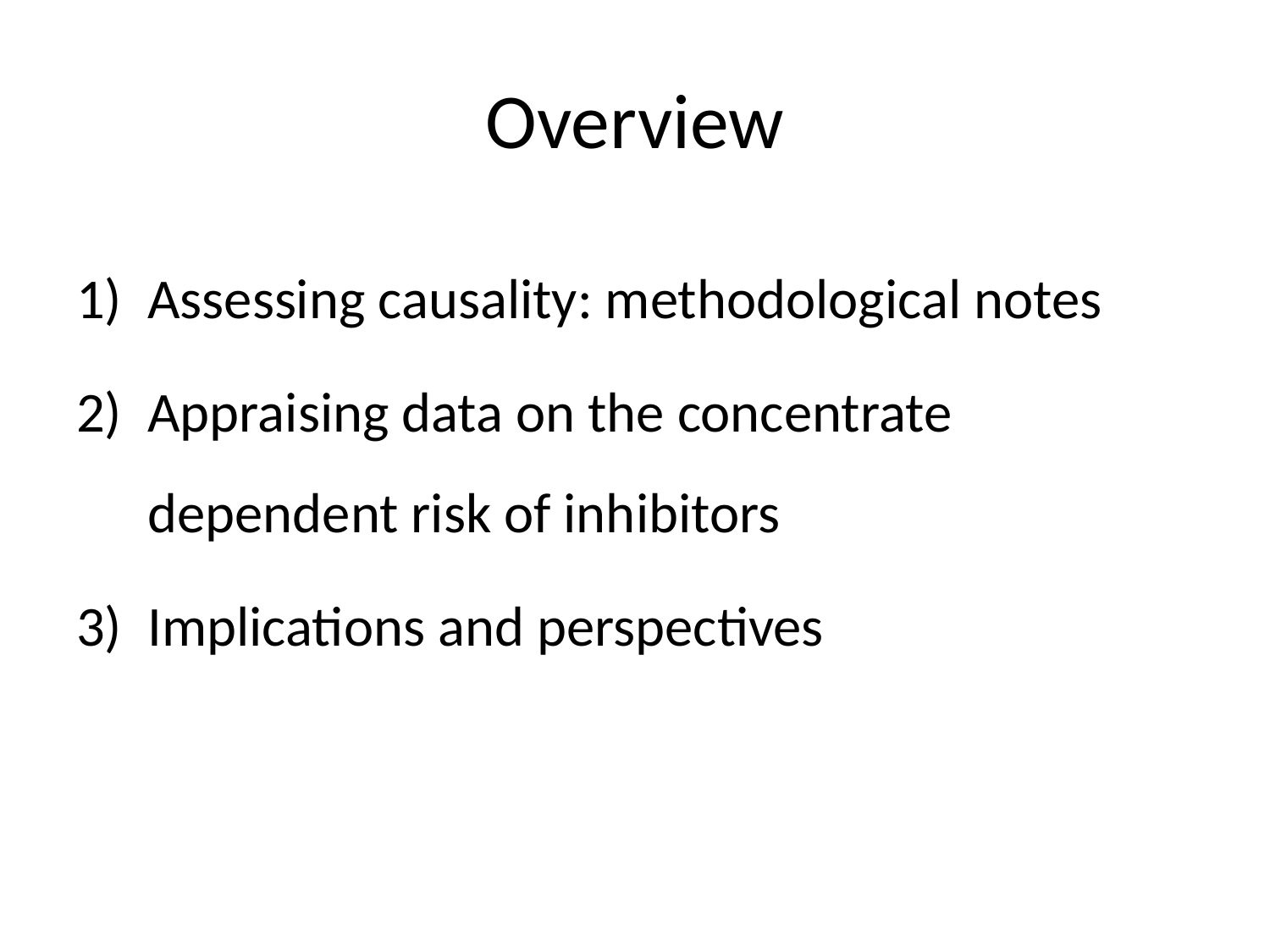

# Overview
Assessing causality: methodological notes
Appraising data on the concentrate dependent risk of inhibitors
Implications and perspectives